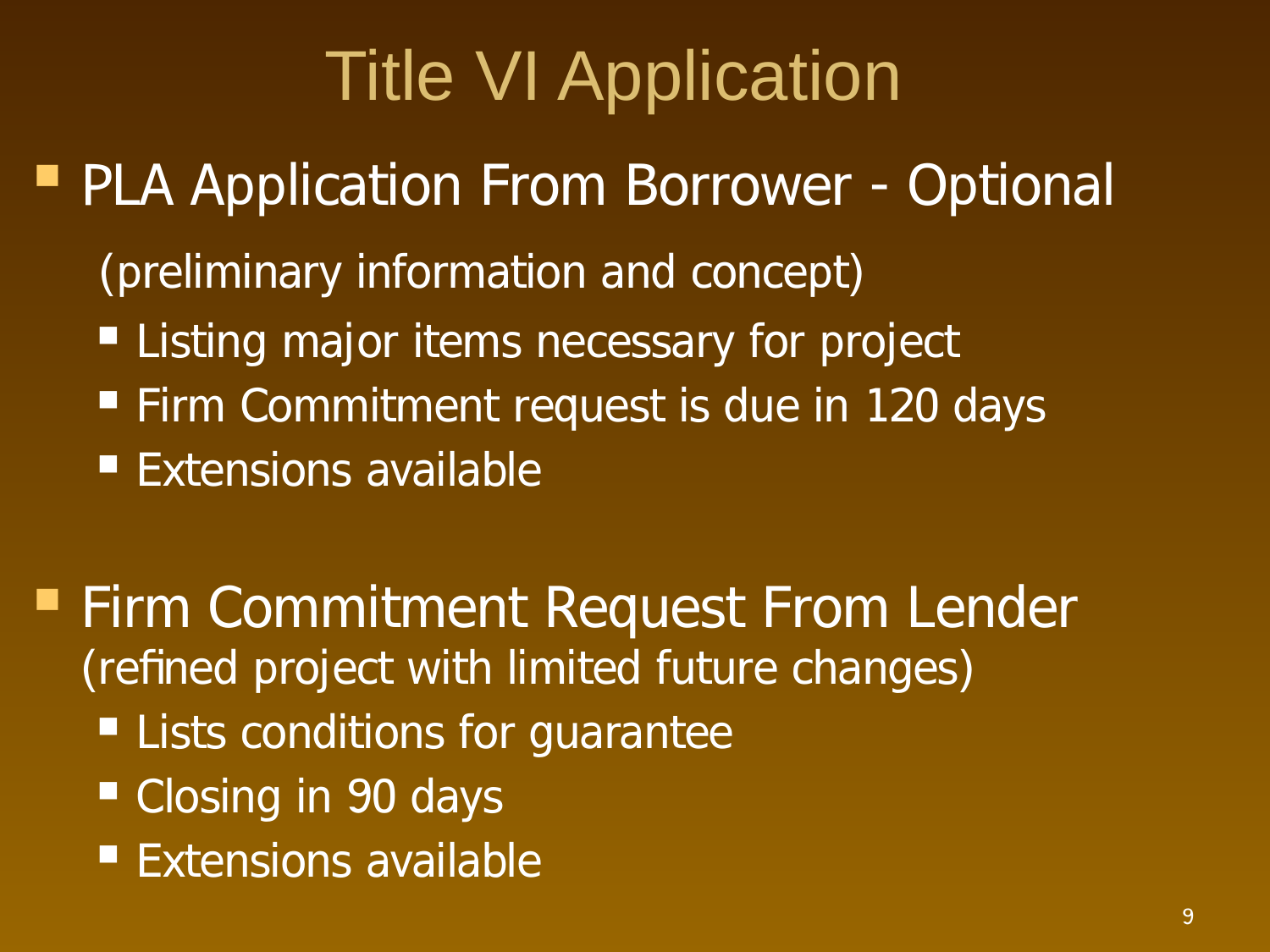

# Title VI Application
PLA Application From Borrower - Optional
   (preliminary information and concept)
Listing major items necessary for project
Firm Commitment request is due in 120 days
Extensions available

Firm Commitment Request From Lender (refined project with limited future changes)
Lists conditions for guarantee
Closing in 90 days
Extensions available

9